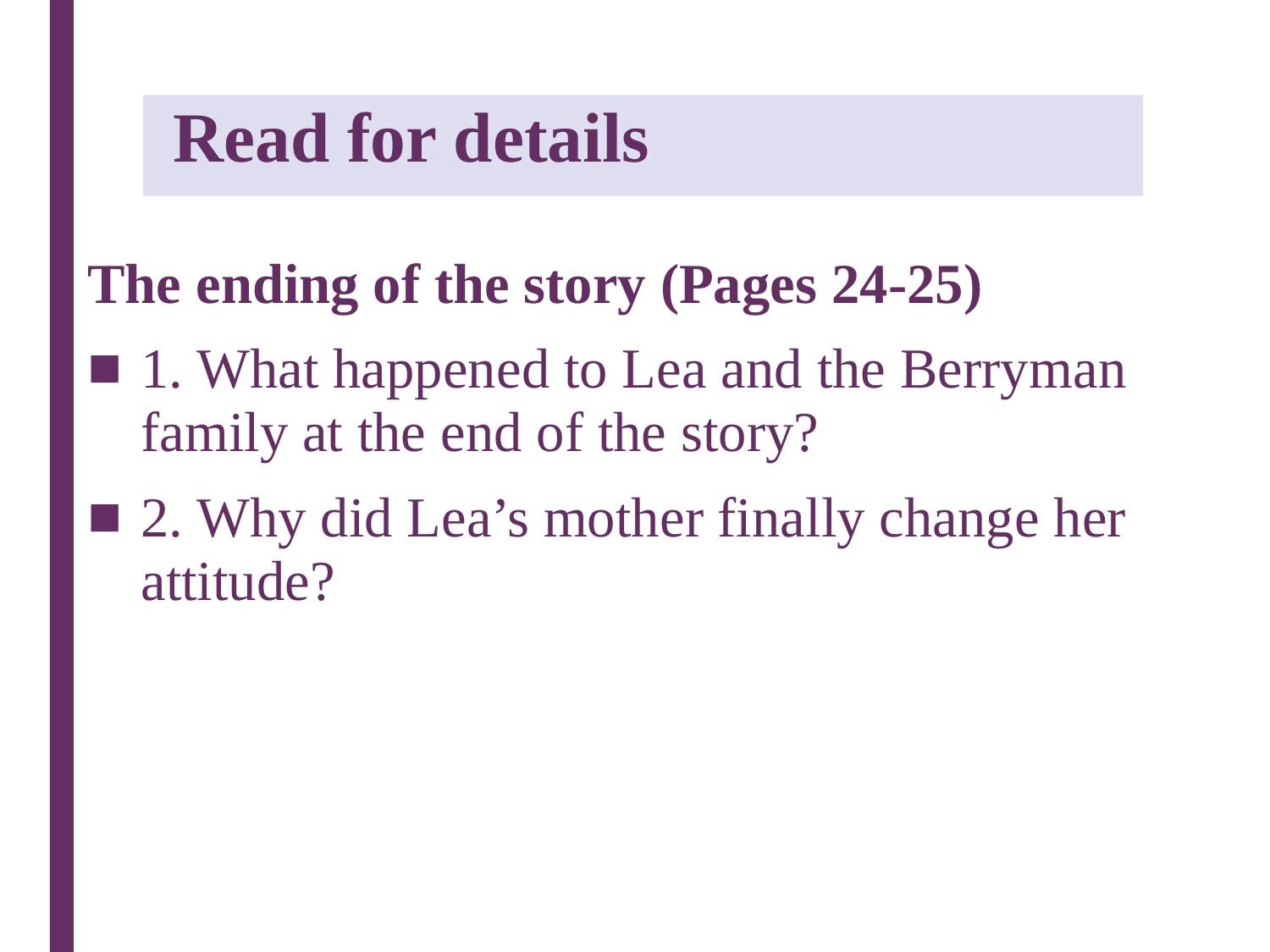

# Read for details
The ending of the story (Pages 24-25)
1. What happened to Lea and the Berryman family at the end of the story?
2. Why did Lea’s mother finally change her attitude?